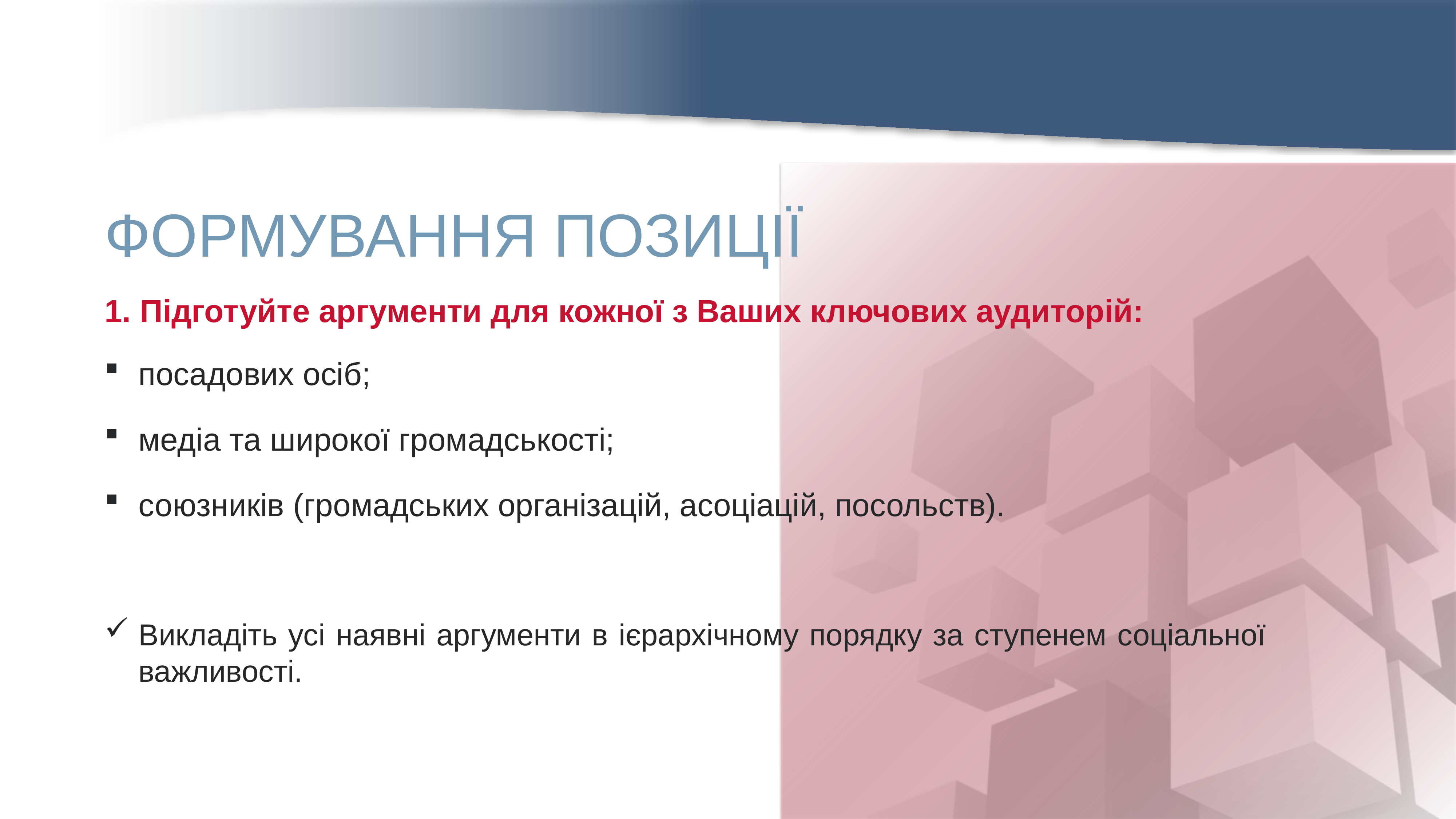

ФОРМУВАННЯ ПОЗИЦІЇ
1. Підготуйте аргументи для кожної з Ваших ключових аудиторій:
посадових осіб;
медіа та широкої громадськості;
союзників (громадських організацій, асоціацій, посольств).

Викладіть усі наявні аргументи в ієрархічному порядку за ступенем соціальної важливості.